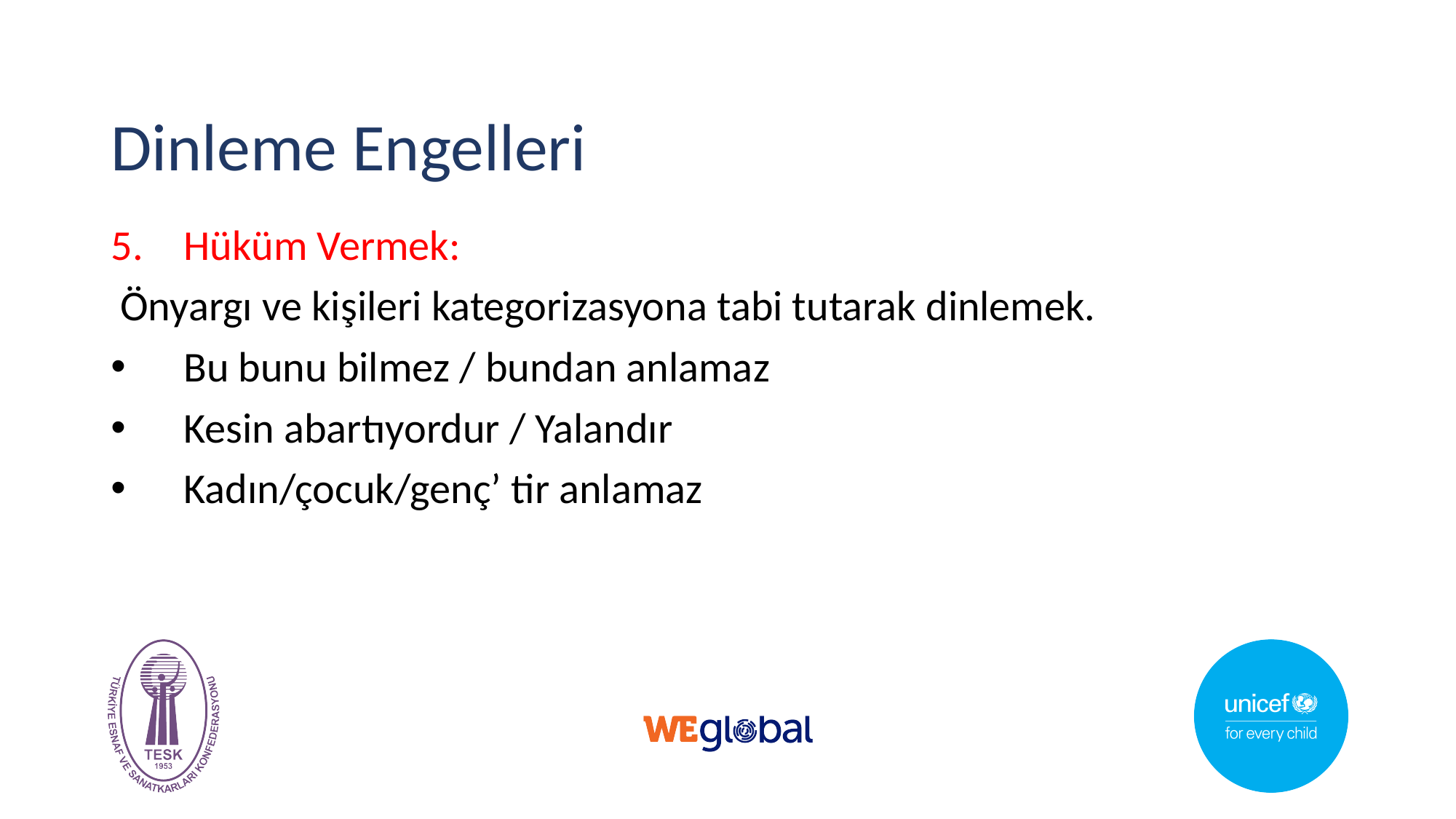

# Dinleme Engelleri
Hüküm Vermek:
 Önyargı ve kişileri kategorizasyona tabi tutarak dinlemek.
Bu bunu bilmez / bundan anlamaz
Kesin abartıyordur / Yalandır
Kadın/çocuk/genç’ tir anlamaz